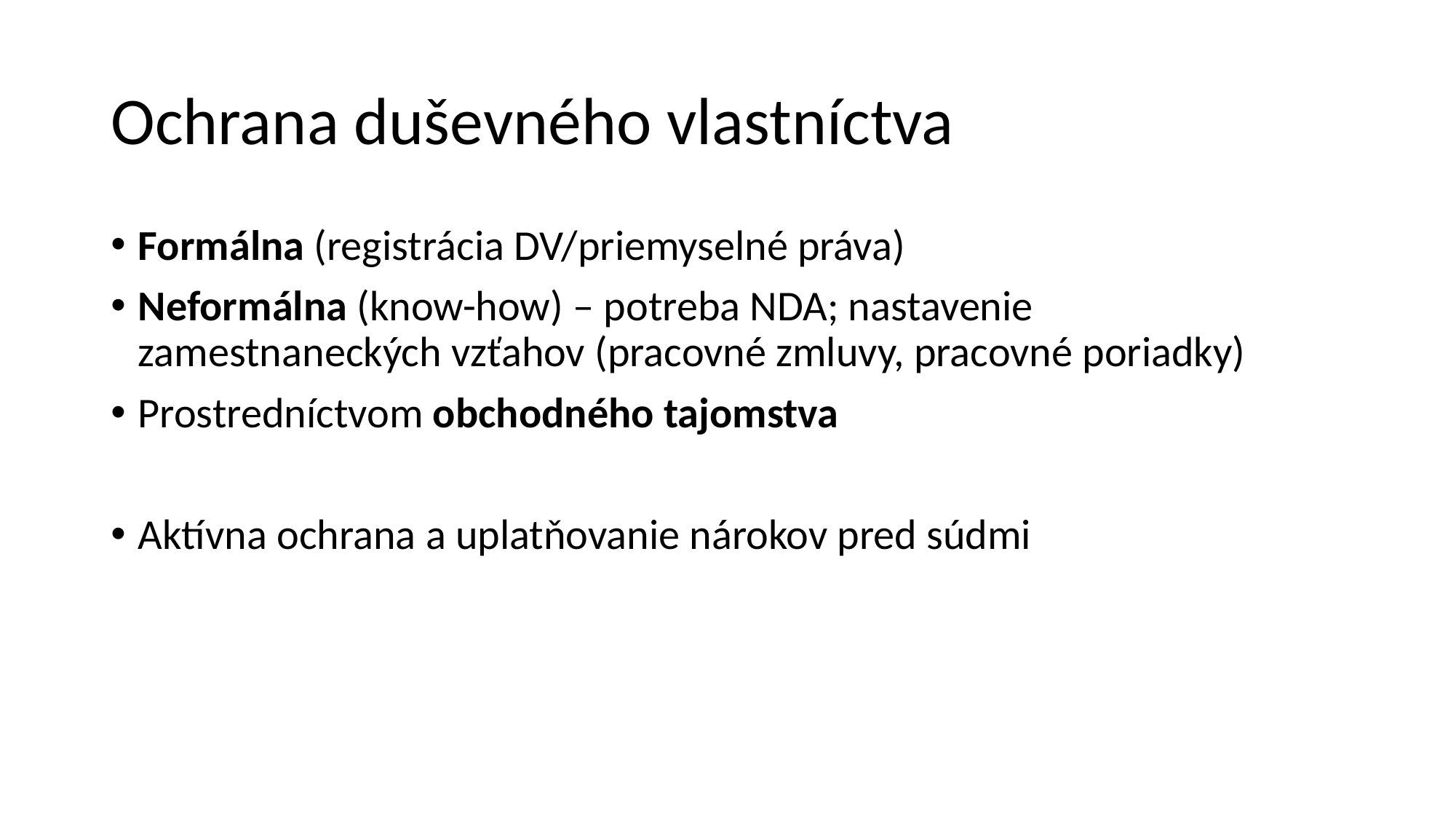

# Ochrana duševného vlastníctva
Formálna (registrácia DV/priemyselné práva)
Neformálna (know-how) – potreba NDA; nastavenie zamestnaneckých vzťahov (pracovné zmluvy, pracovné poriadky)
Prostredníctvom obchodného tajomstva

Aktívna ochrana a uplatňovanie nárokov pred súdmi